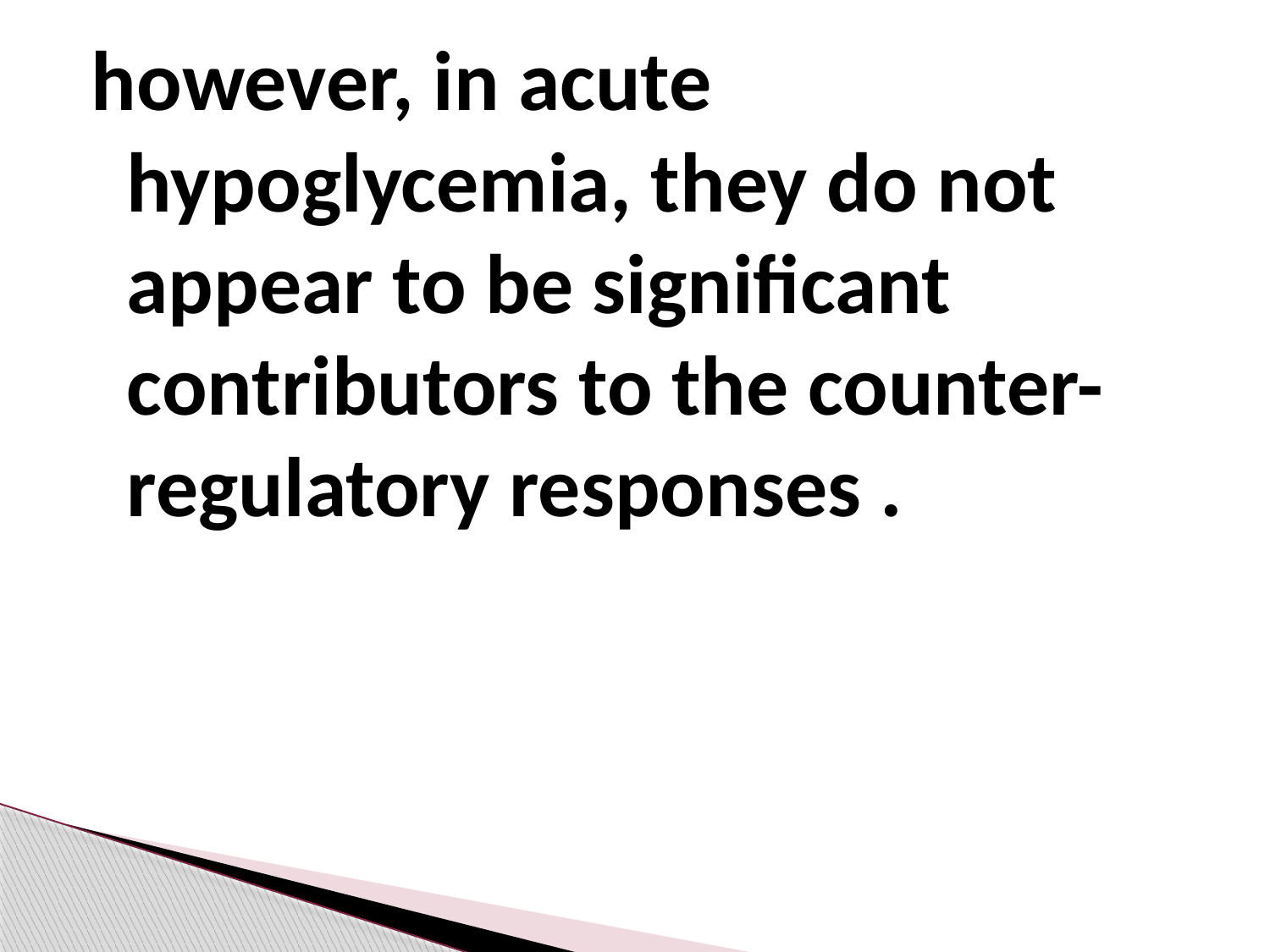

however, in acute hypoglycemia, they do not appear to be significant contributors to the counter-regulatory responses .